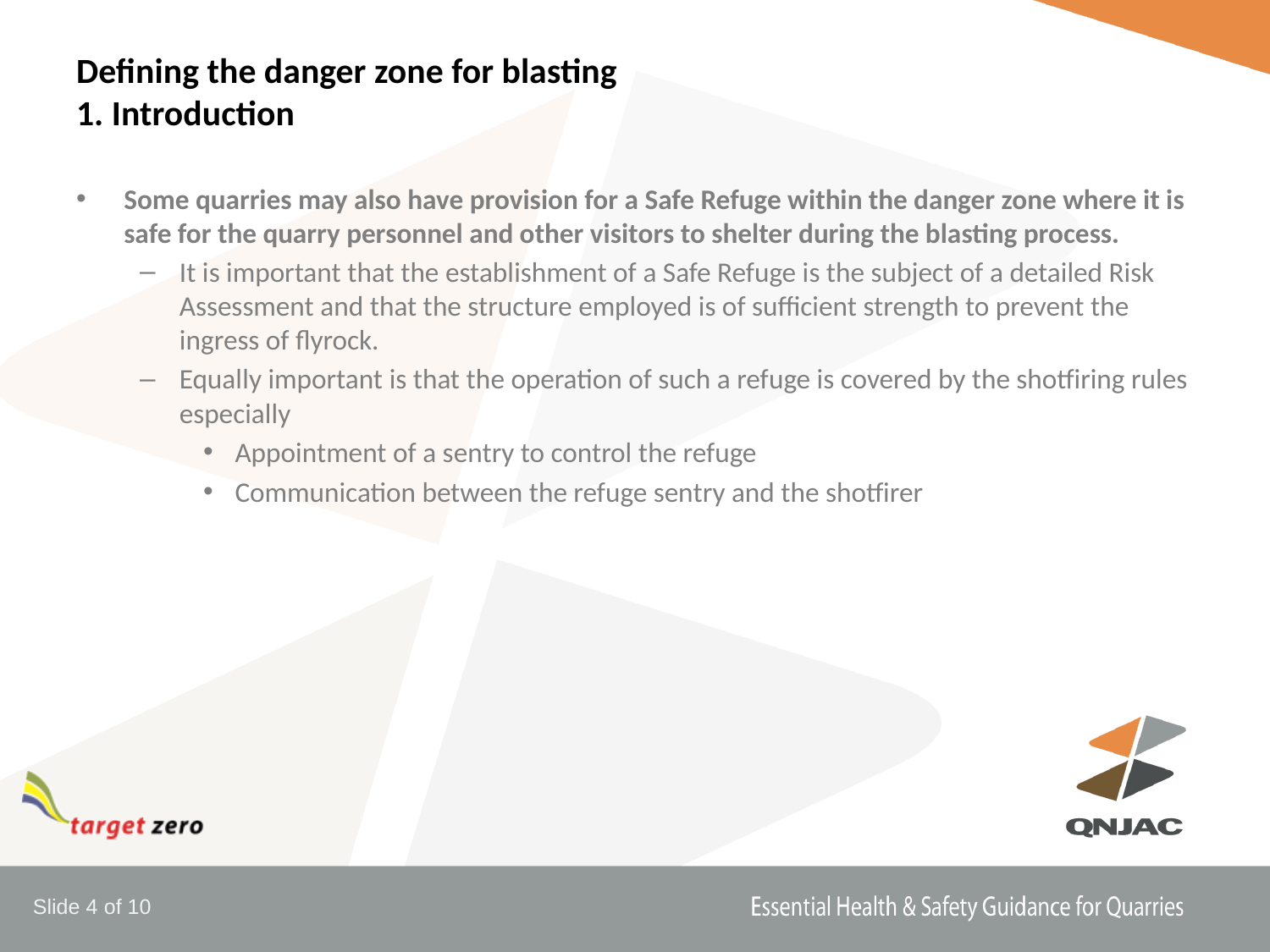

# Defining the danger zone for blasting 1. Introduction
Some quarries may also have provision for a Safe Refuge within the danger zone where it is safe for the quarry personnel and other visitors to shelter during the blasting process.
It is important that the establishment of a Safe Refuge is the subject of a detailed Risk Assessment and that the structure employed is of sufficient strength to prevent the ingress of flyrock.
Equally important is that the operation of such a refuge is covered by the shotfiring rules especially
Appointment of a sentry to control the refuge
Communication between the refuge sentry and the shotfirer